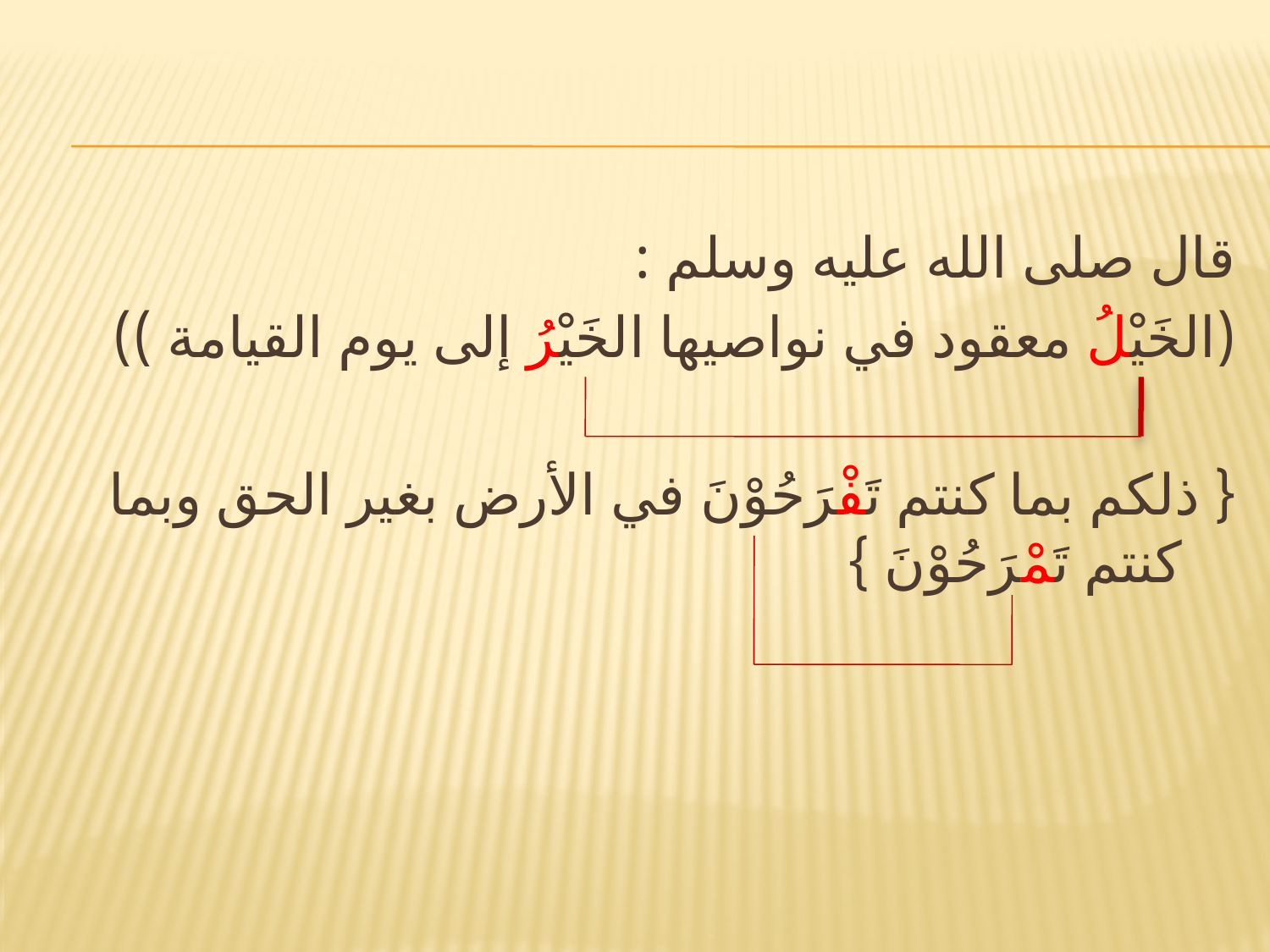

#
قال صلى الله عليه وسلم :
(الخَيْلُ معقود في نواصيها الخَيْرُ إلى يوم القيامة ))

{ ذلكم بما كنتم تَفْرَحُوْنَ في الأرض بغير الحق وبما كنتم تَمْرَحُوْنَ }